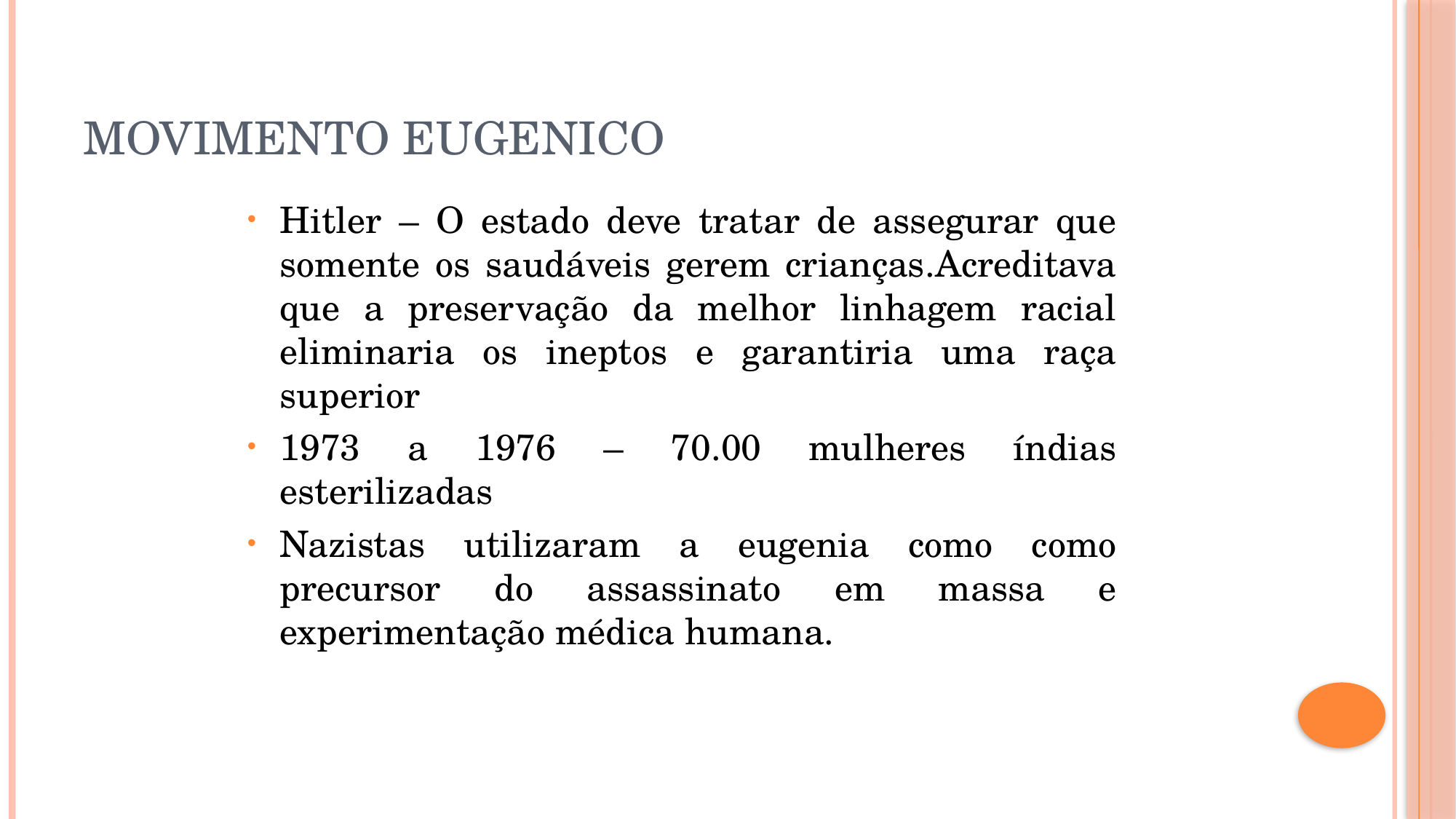

# MOVIMENTO EUGENICO
Hitler – O estado deve tratar de assegurar que somente os saudáveis gerem crianças.Acreditava que a preservação da melhor linhagem racial eliminaria os ineptos e garantiria uma raça superior
1973 a 1976 – 70.00 mulheres índias esterilizadas
Nazistas utilizaram a eugenia como como precursor do assassinato em massa e experimentação médica humana.